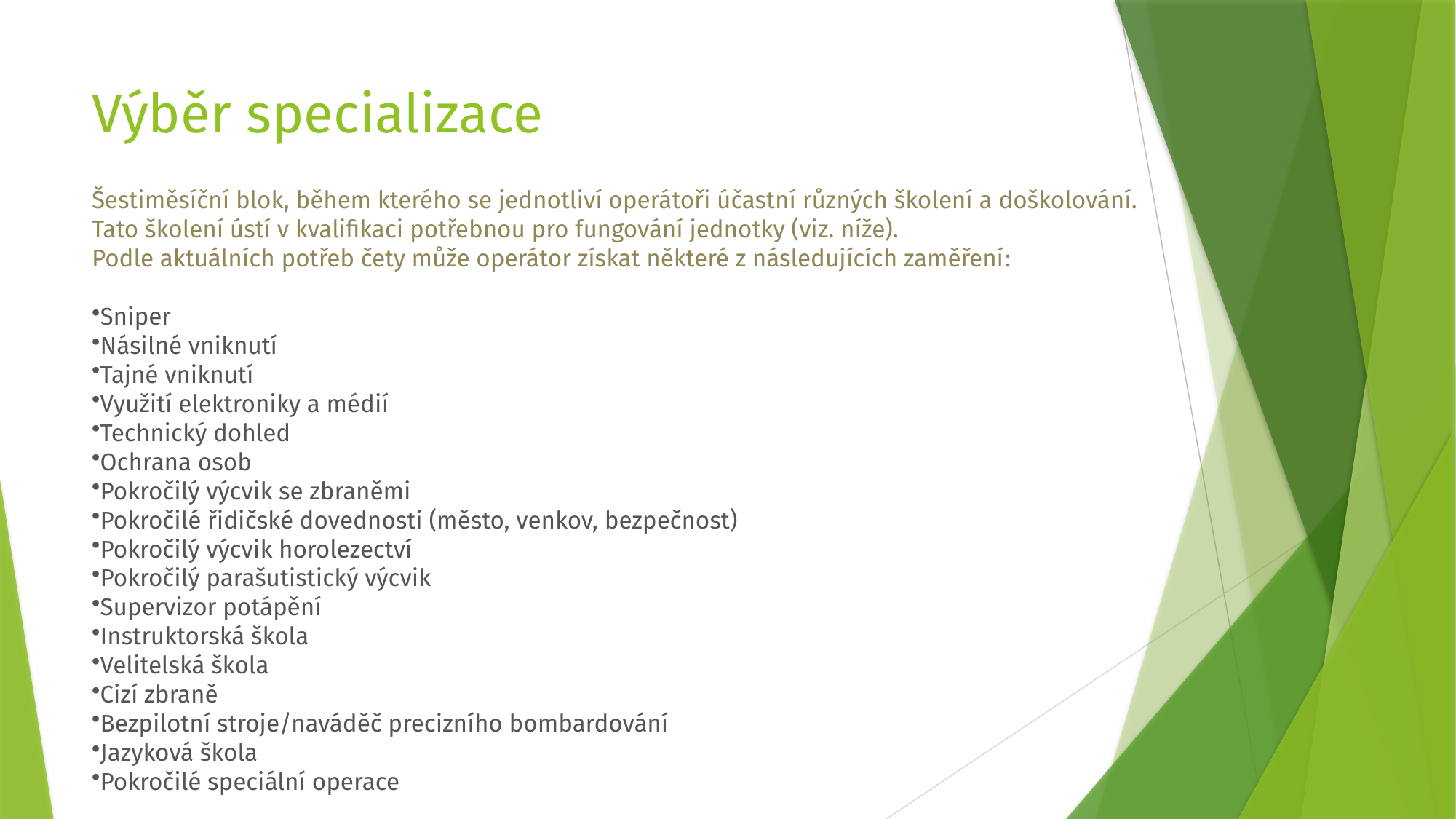

# Výběr specializace
Šestiměsíční blok, během kterého se jednotliví operátoři účastní různých školení a doškolování.
Tato školení ústí v kvalifikaci potřebnou pro fungování jednotky (viz. níže).
Podle aktuálních potřeb čety může operátor získat některé z následujících zaměření:
Sniper
Násilné vniknutí
Tajné vniknutí
Využití elektroniky a médií
Technický dohled
Ochrana osob
Pokročilý výcvik se zbraněmi
Pokročilé řidičské dovednosti (město, venkov, bezpečnost)
Pokročilý výcvik horolezectví
Pokročilý parašutistický výcvik
Supervizor potápění
Instruktorská škola
Velitelská škola
Cizí zbraně
Bezpilotní stroje/naváděč precizního bombardování
Jazyková škola
Pokročilé speciální operace